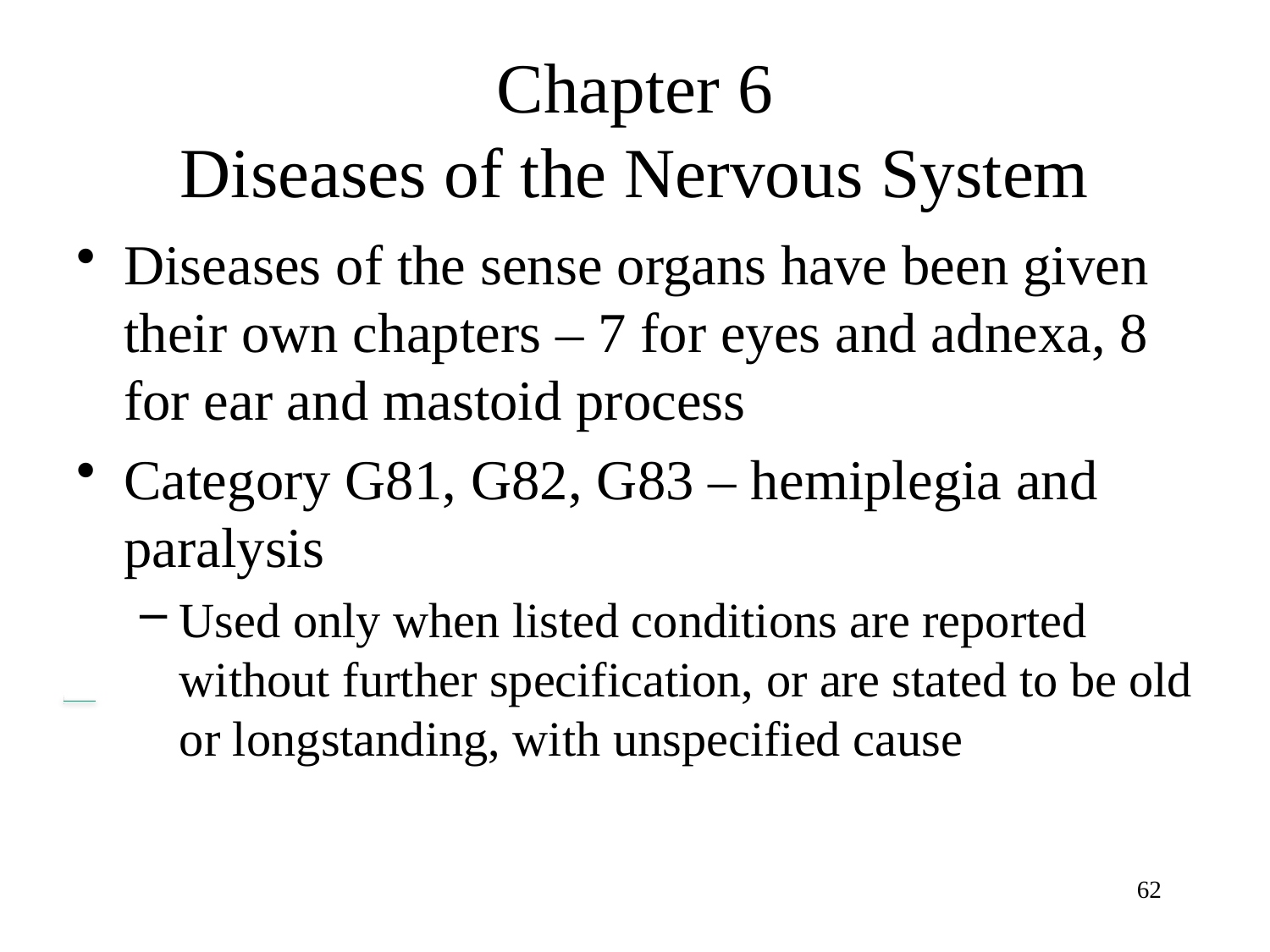

# Chapter 6 Diseases of the Nervous System
Diseases of the sense organs have been given their own chapters – 7 for eyes and adnexa, 8 for ear and mastoid process
Category G81, G82, G83 – hemiplegia and paralysis
Used only when listed conditions are reported without further specification, or are stated to be old or longstanding, with unspecified cause
Chapter 6
62